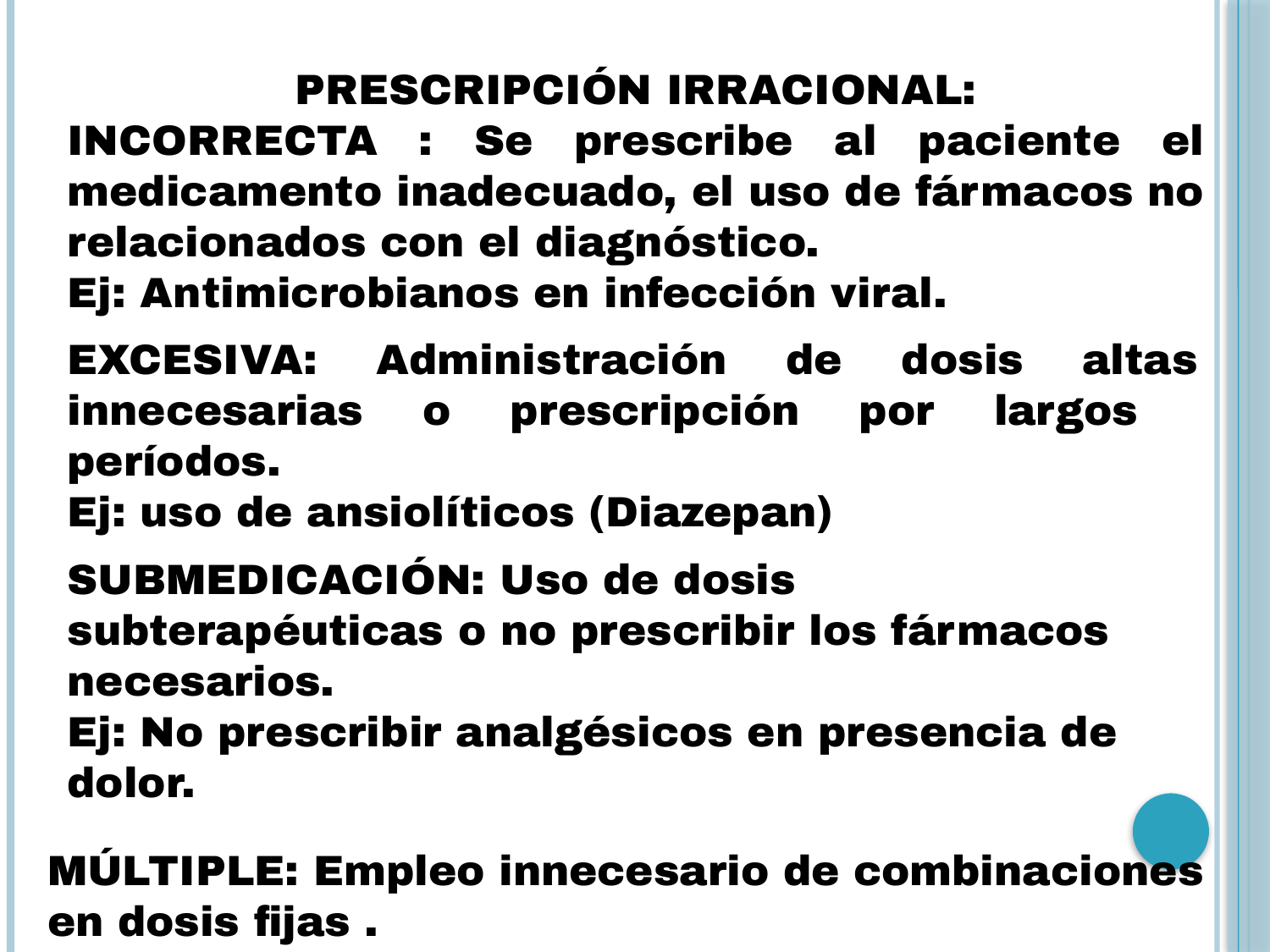

PRESCRIPCIÓN IRRACIONAL:
INCORRECTA : Se prescribe al paciente el medicamento inadecuado, el uso de fármacos no relacionados con el diagnóstico.
Ej: Antimicrobianos en infección viral.
EXCESIVA: Administración de dosis altas innecesarias o prescripción por largos  períodos.
Ej: uso de ansiolíticos (Diazepan)
SUBMEDICACIÓN: Uso de dosis subterapéuticas o no prescribir los fármacos necesarios.
Ej: No prescribir analgésicos en presencia de dolor.
MÚLTIPLE: Empleo innecesario de combinaciones en dosis fijas .